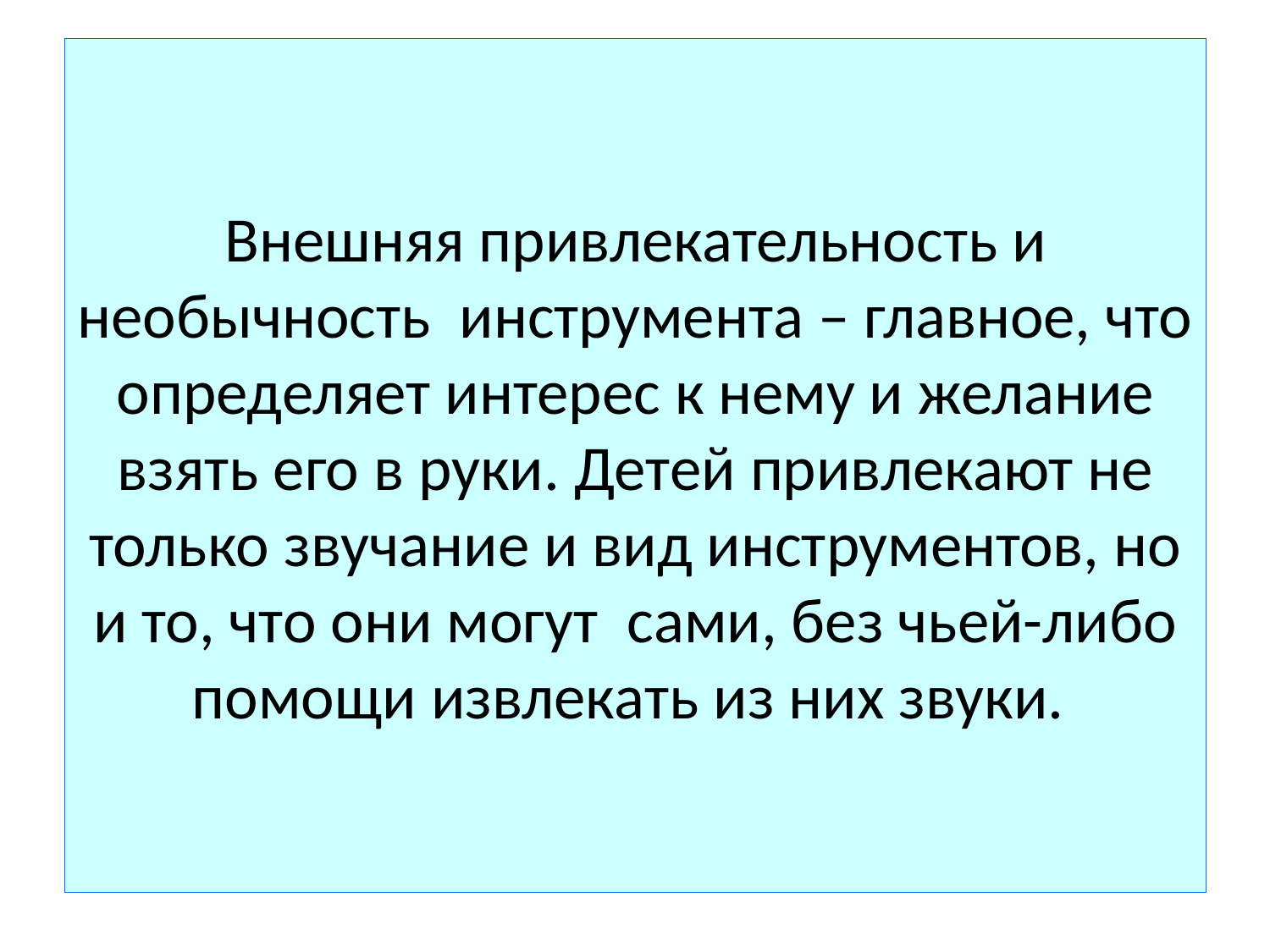

# Внешняя привлекательность и необычность  инструмента – главное, что определяет интерес к нему и желание взять его в руки. Детей привлекают не только звучание и вид инструментов, но и то, что они могут  сами, без чьей-либо помощи извлекать из них звуки.